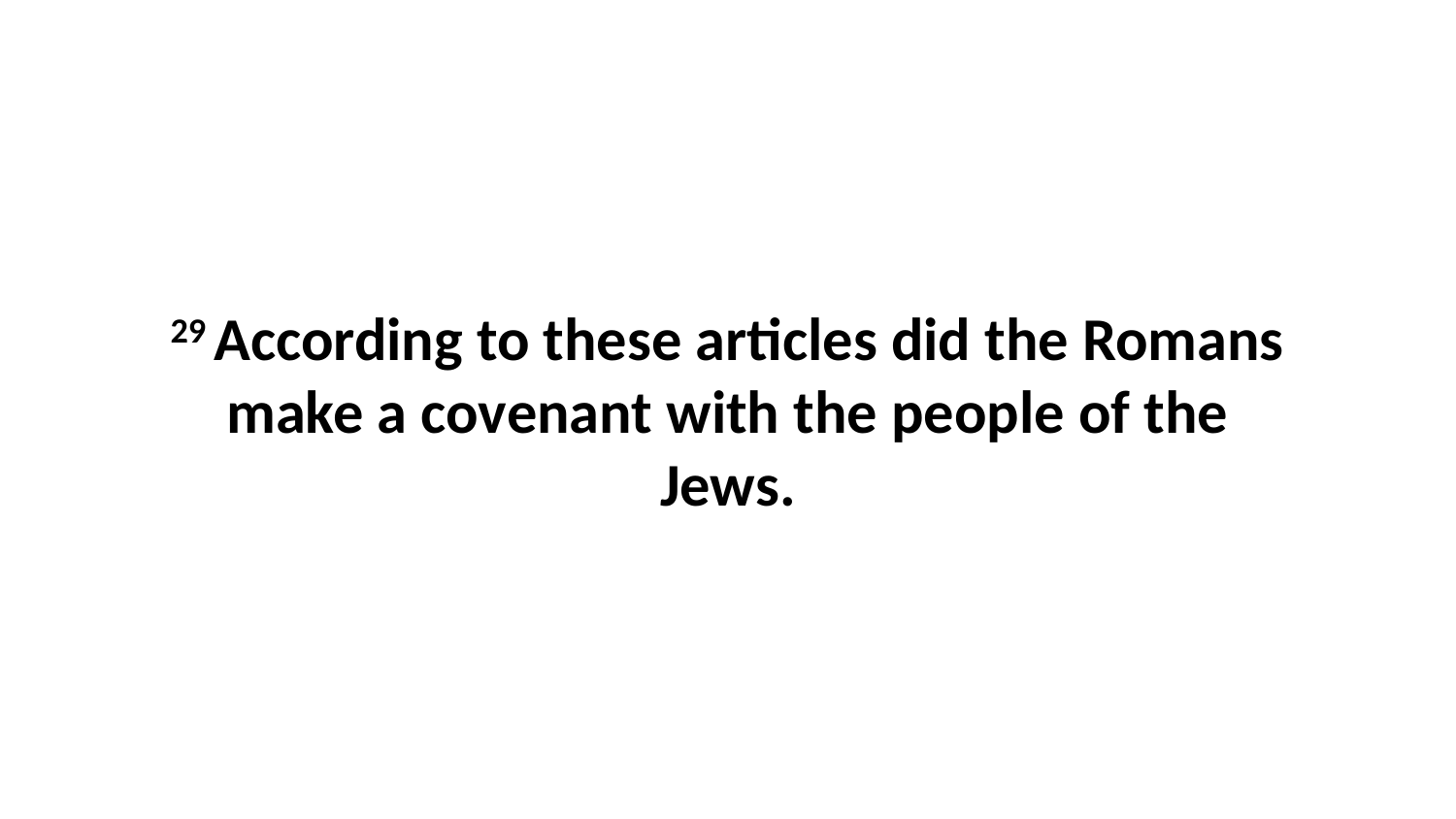

29 According to these articles did the Romans make a covenant with the people of the Jews.